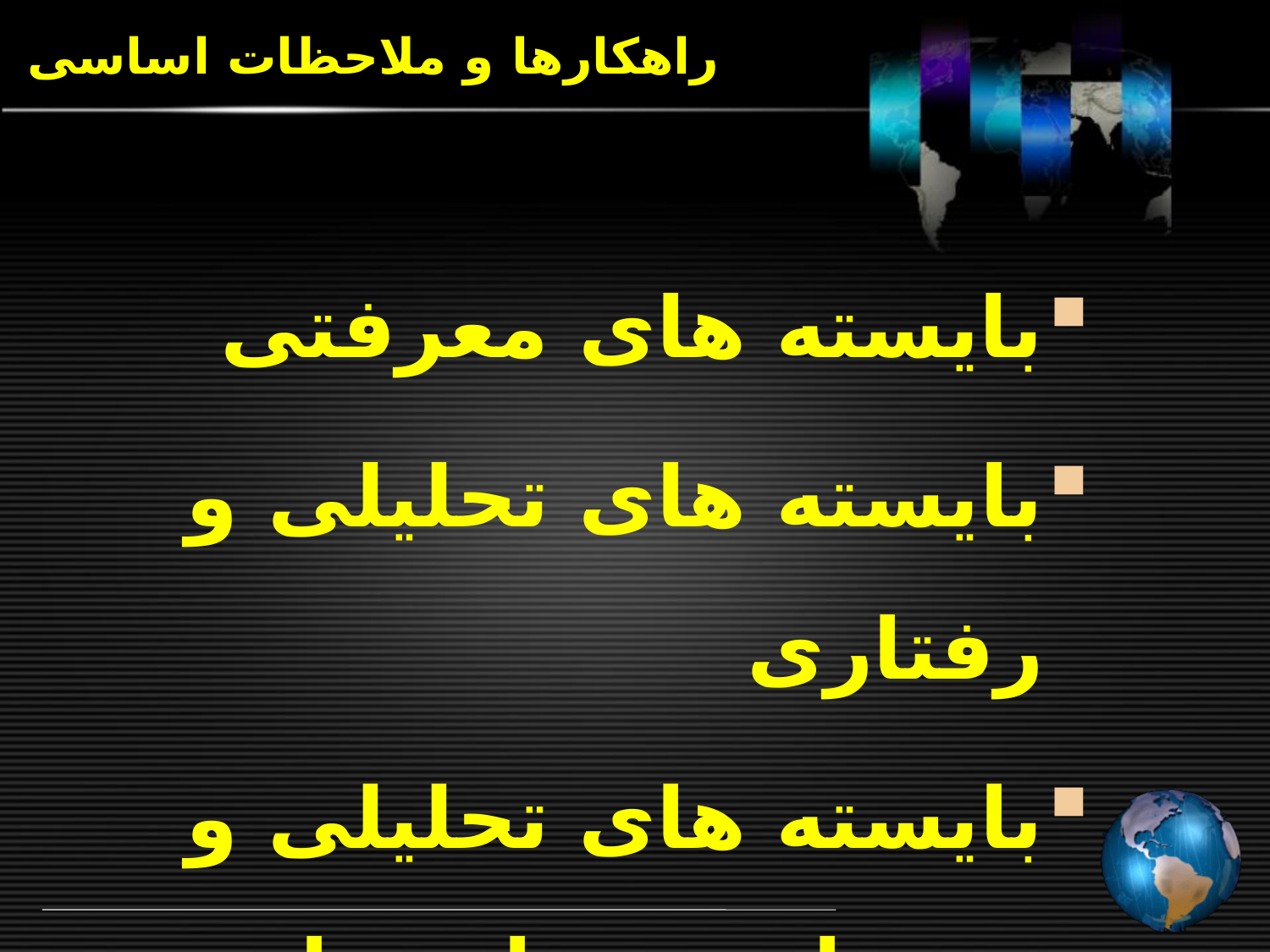

# راهکارها و ملاحظات اساسی
بایسته های معرفتی
بایسته های تحلیلی و رفتاری
بایسته های تحلیلی و محتوایی رسانه ها